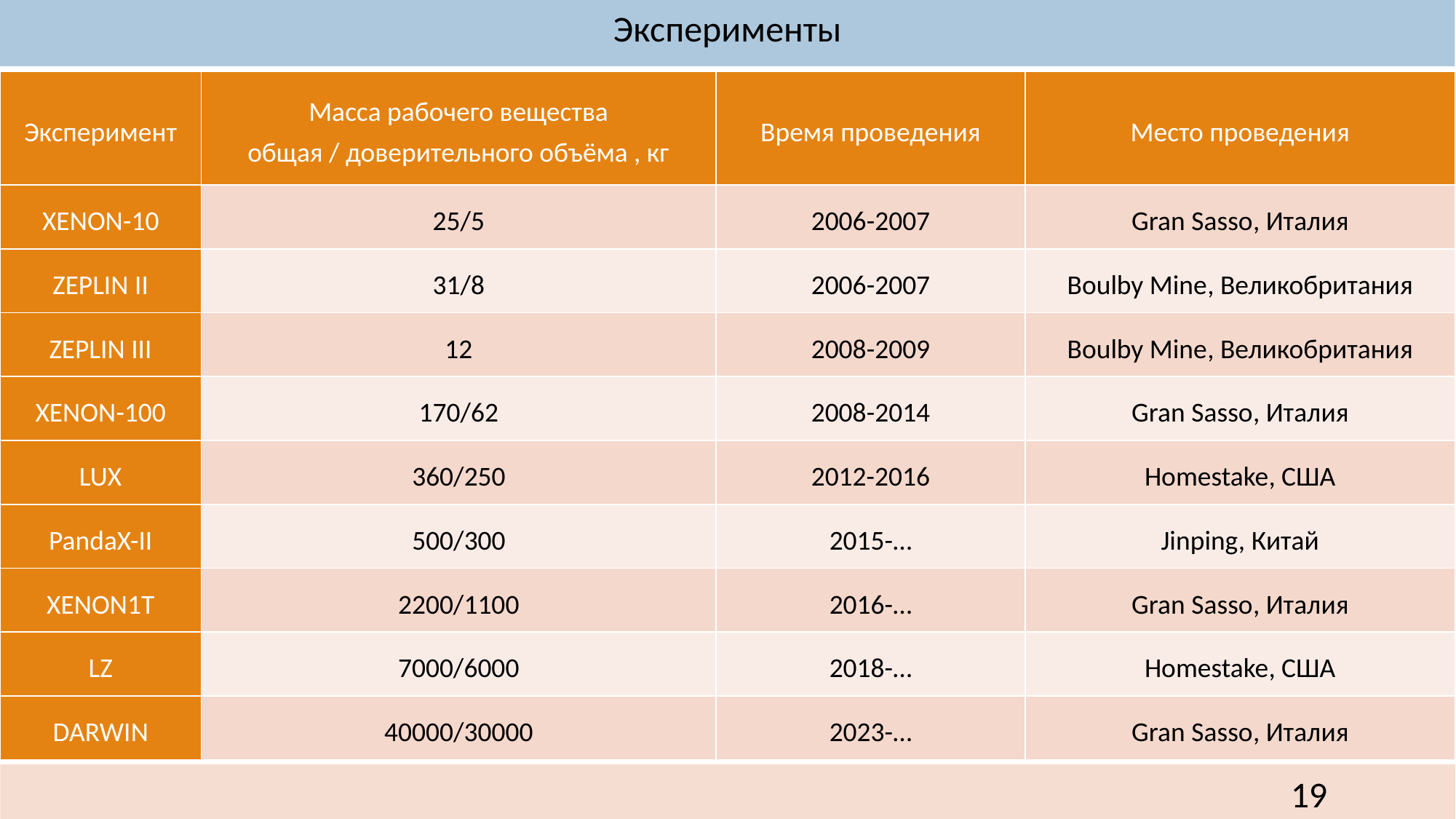

Эксперименты
| Эксперимент | Масса рабочего вещества общая / доверительного объёма , кг | Время проведения | Место проведения |
| --- | --- | --- | --- |
| XENON-10 | 25/5 | 2006-2007 | Gran Sasso, Италия |
| ZEPLIN II | 31/8 | 2006-2007 | Boulby Mine, Великобритания |
| ZEPLIN III | 12 | 2008-2009 | Boulby Mine, Великобритания |
| XENON-100 | 170/62 | 2008-2014 | Gran Sasso, Италия |
| LUX | 360/250 | 2012-2016 | Homestake, США |
| PandaX-II | 500/300 | 2015-… | Jinping, Китай |
| XENON1T | 2200/1100 | 2016-… | Gran Sasso, Италия |
| LZ | 7000/6000 | 2018-… | Homestake, США |
| DARWIN | 40000/30000 | 2023-… | Gran Sasso, Италия |
19